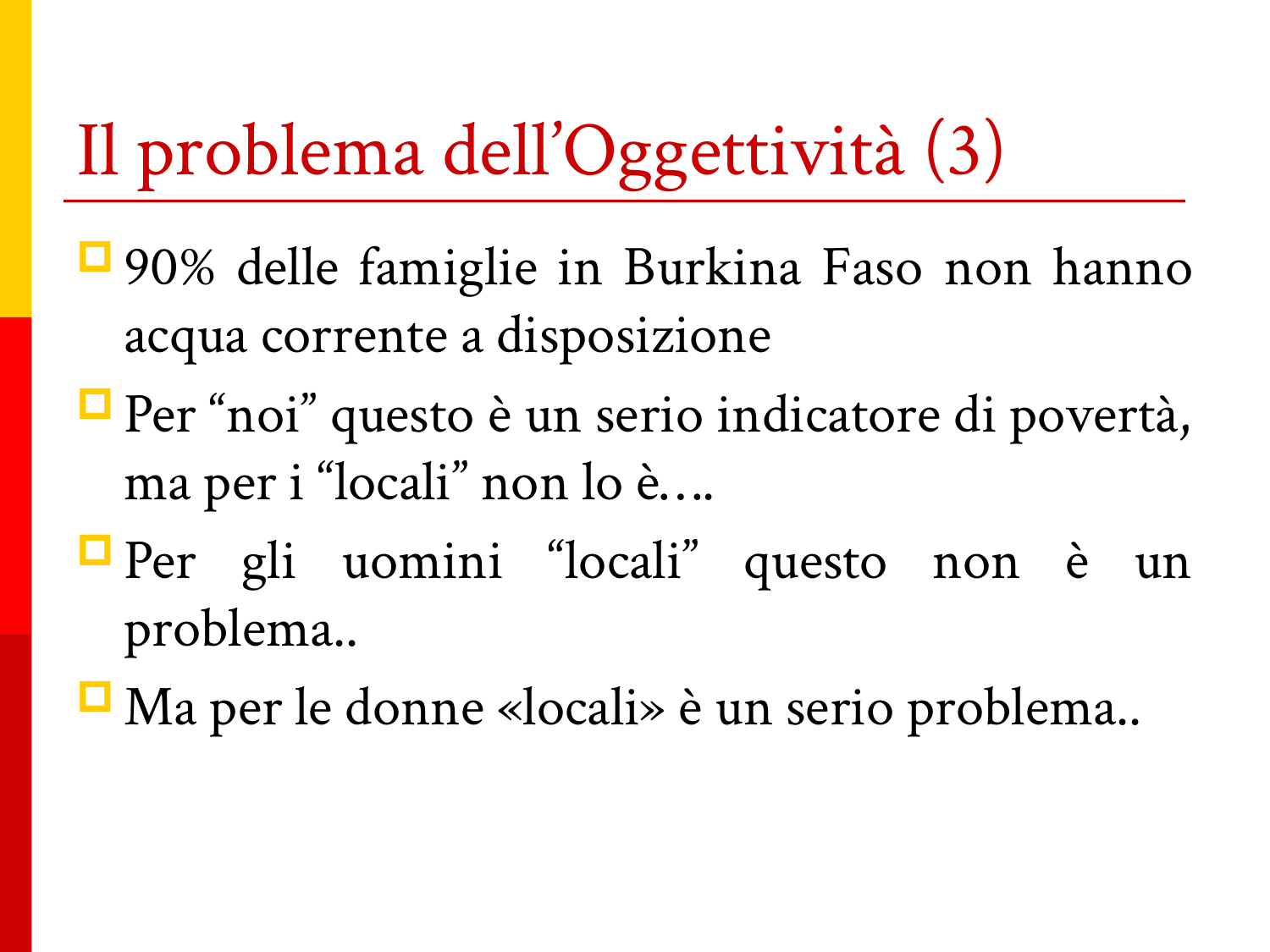

# Il problema dell’Oggettività (3)
90% delle famiglie in Burkina Faso non hanno acqua corrente a disposizione
Per “noi” questo è un serio indicatore di povertà, ma per i “locali” non lo è….
Per gli uomini “locali” questo non è un problema..
Ma per le donne «locali» è un serio problema..